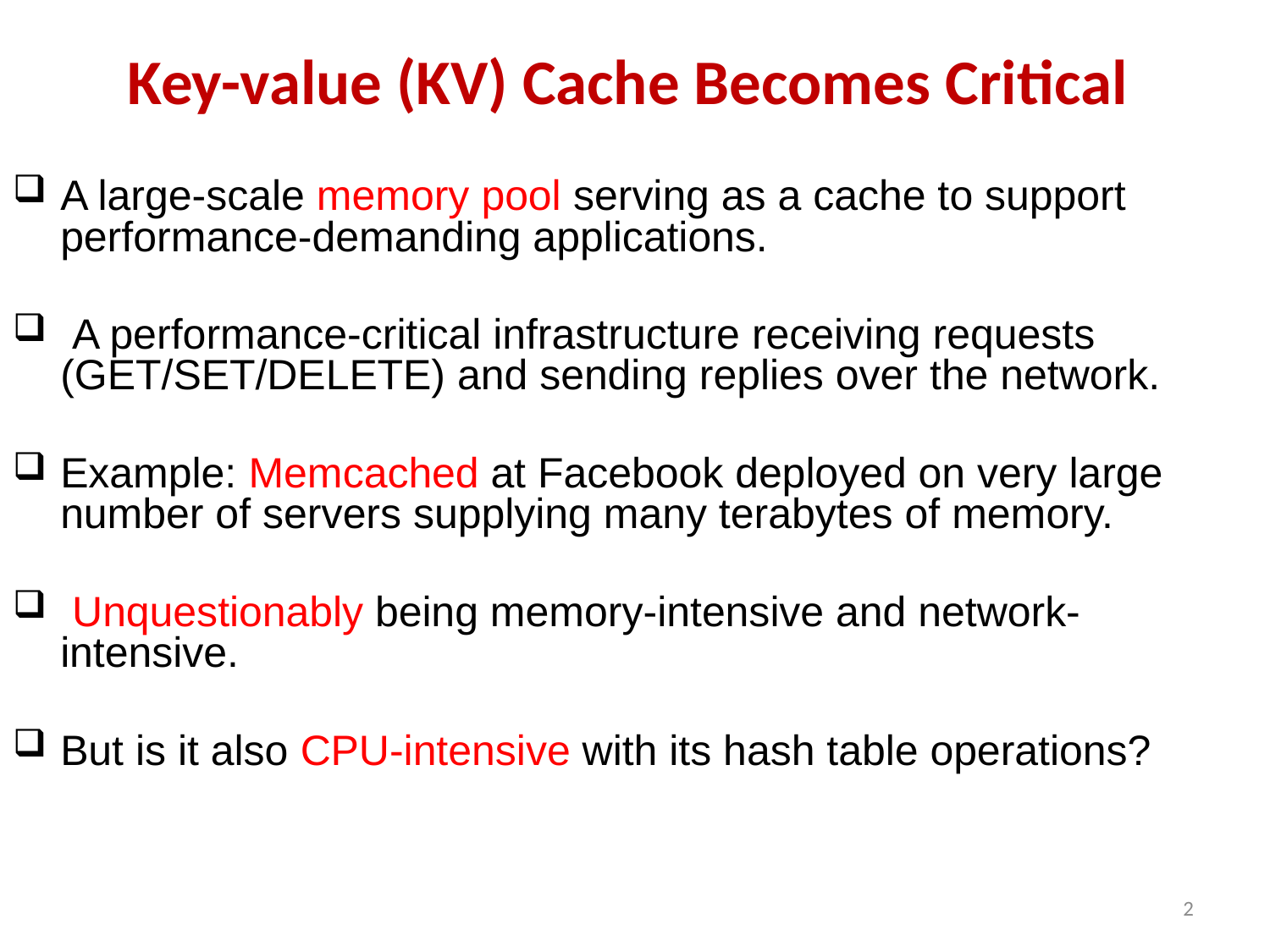

# Key-value (KV) Cache Becomes Critical
A large-scale memory pool serving as a cache to support performance-demanding applications.

 A performance-critical infrastructure receiving requests (GET/SET/DELETE) and sending replies over the network.

Example: Memcached at Facebook deployed on very large number of servers supplying many terabytes of memory.

 Unquestionably being memory-intensive and network-intensive.

But is it also CPU-intensive with its hash table operations?

2